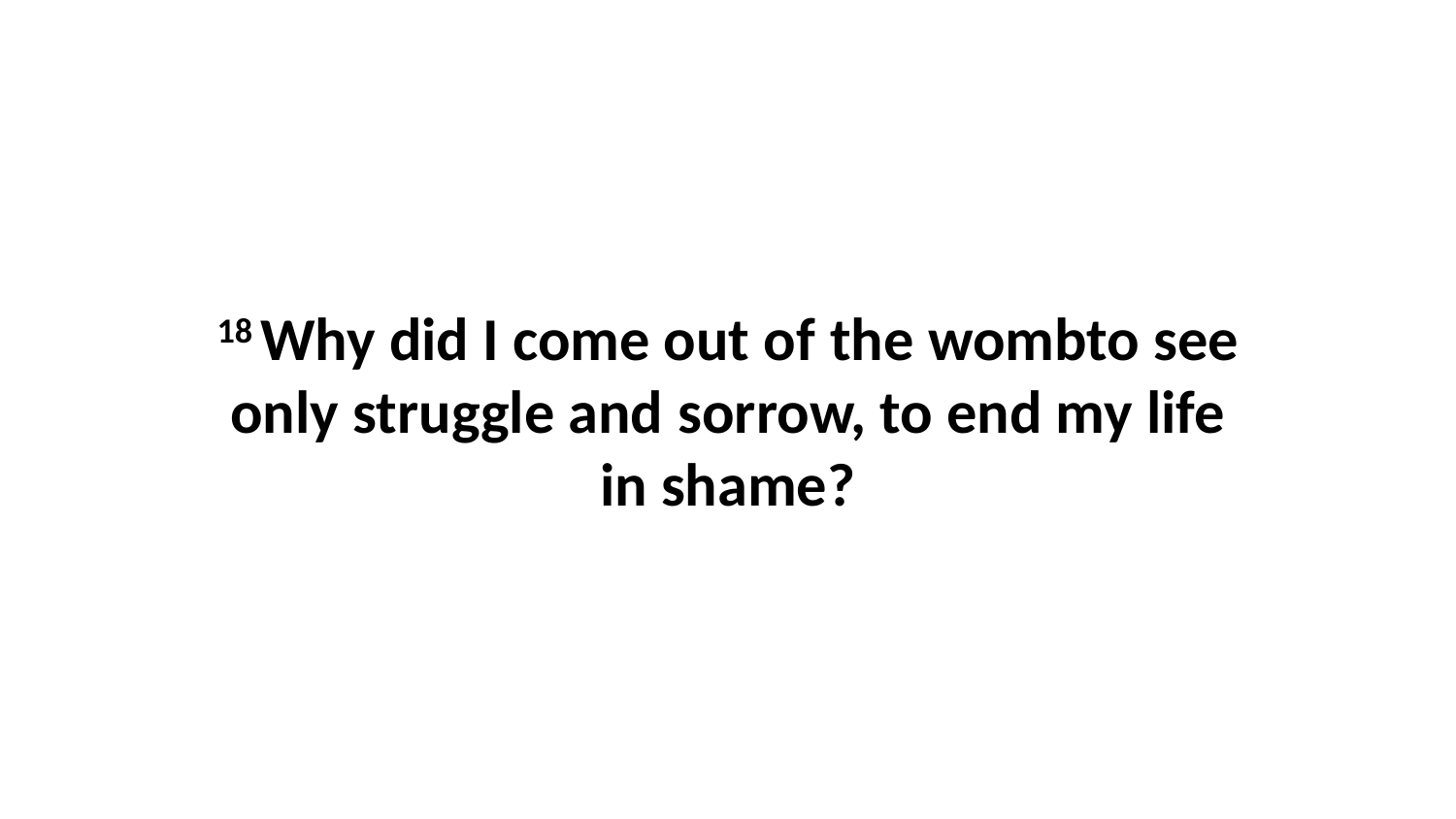

18 Why did I come out of the wombto see only struggle and sorrow, to end my life in shame?